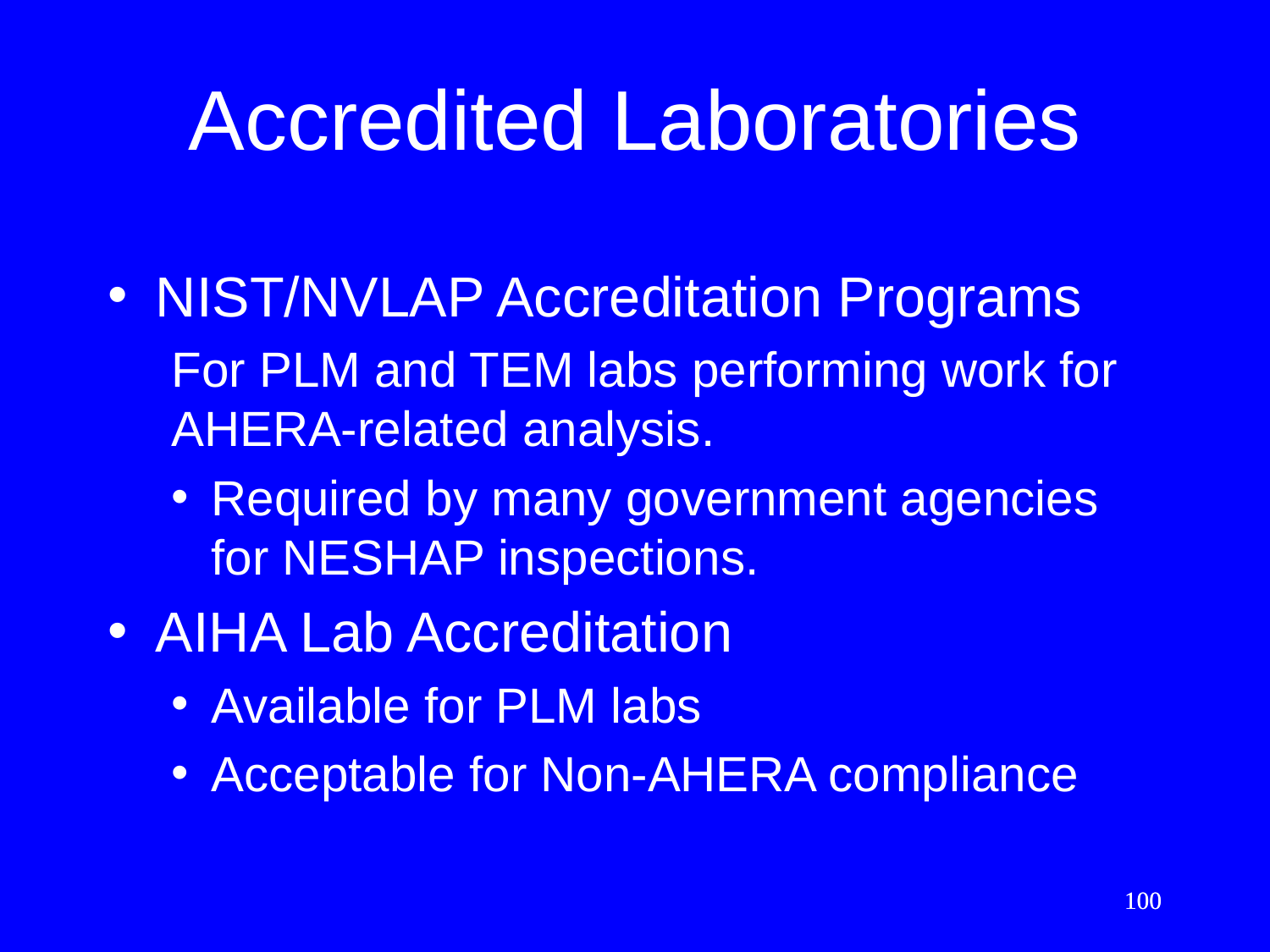

# Accredited Laboratories
NIST/NVLAP Accreditation Programs
For PLM and TEM labs performing work for AHERA-related analysis.
Required by many government agencies for NESHAP inspections.
AIHA Lab Accreditation
Available for PLM labs
Acceptable for Non-AHERA compliance
100
100